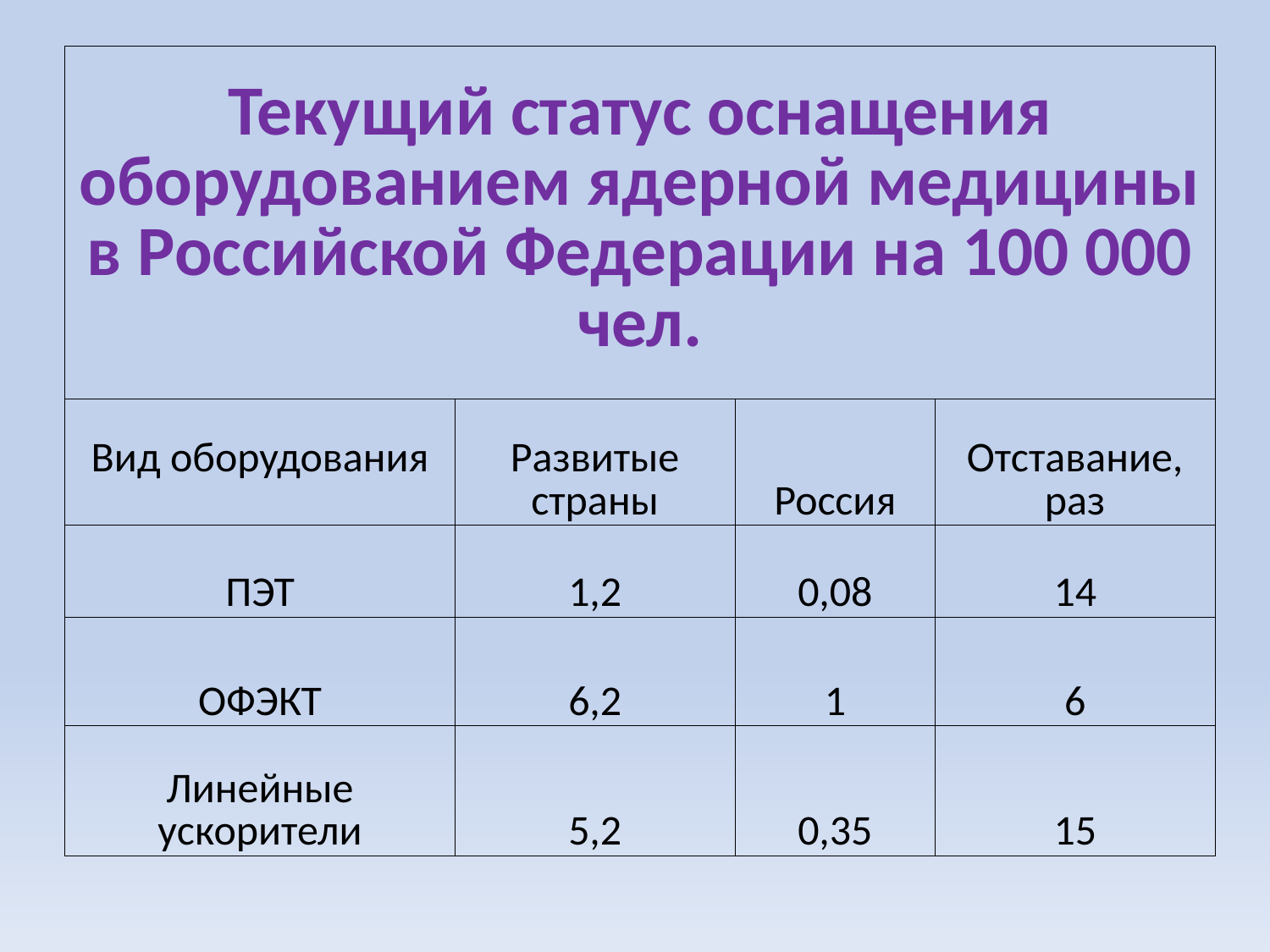

#
| Текущий статус оснащения оборудованием ядерной медицины в Российской Федерации на 100 000 чел. |  |  |  |
| --- | --- | --- | --- |
| Вид оборудования | Развитые страны | Россия | Отставание, раз |
| ПЭТ | 1,2 | 0,08 | 14 |
| ОФЭКТ | 6,2 | 1 | 6 |
| Линейные ускорители | 5,2 | 0,35 | 15 |